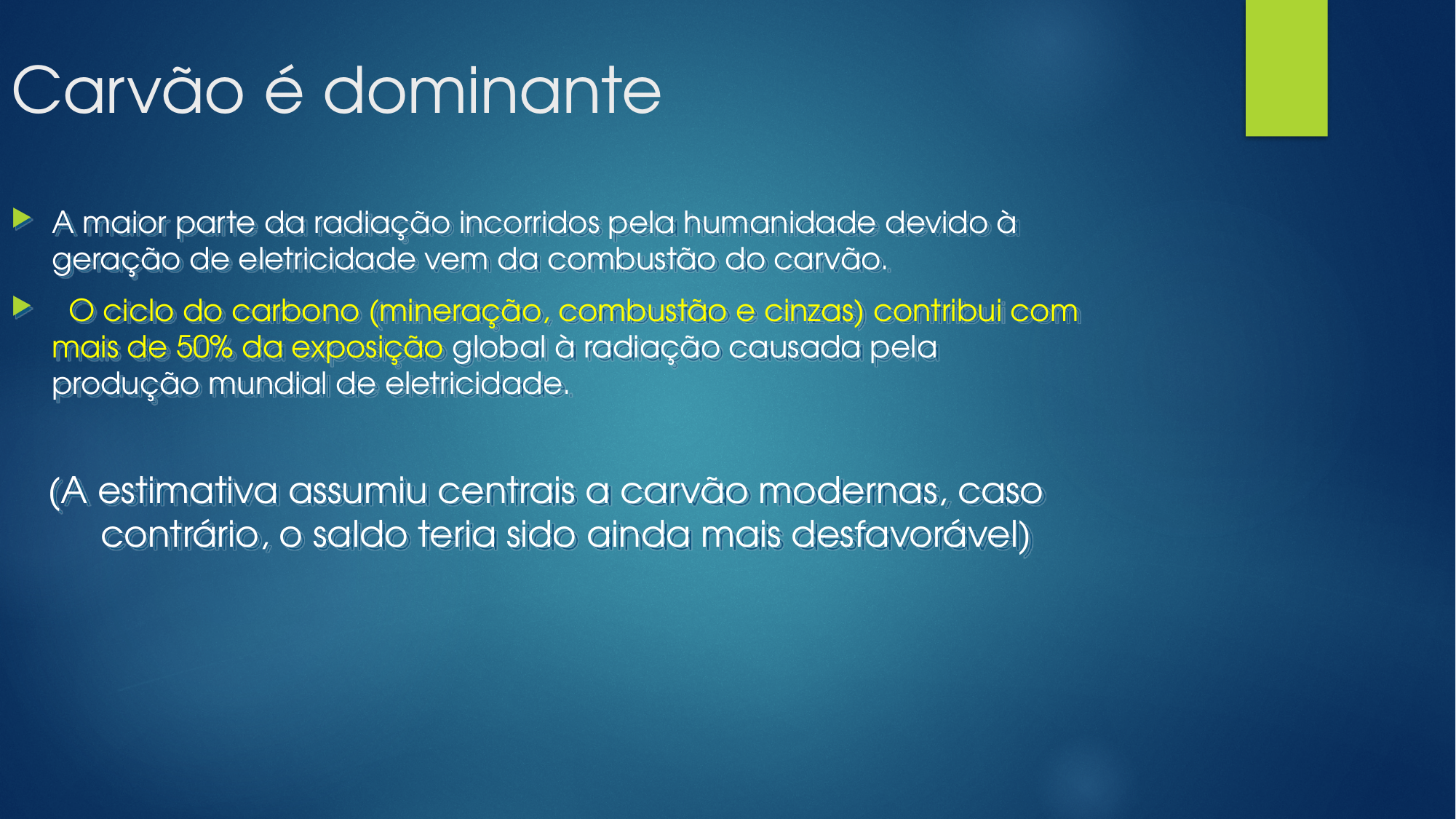

Carvão é dominante
A maior parte da radiação incorridos pela humanidade devido à geração de eletricidade vem da combustão do carvão.
  O ciclo do carbono (mineração, combustão e cinzas) contribui com mais de 50% da exposição global à radiação causada pela produção mundial de eletricidade.

(A estimativa assumiu centrais a carvão modernas, caso contrário, o saldo teria sido ainda mais desfavorável)